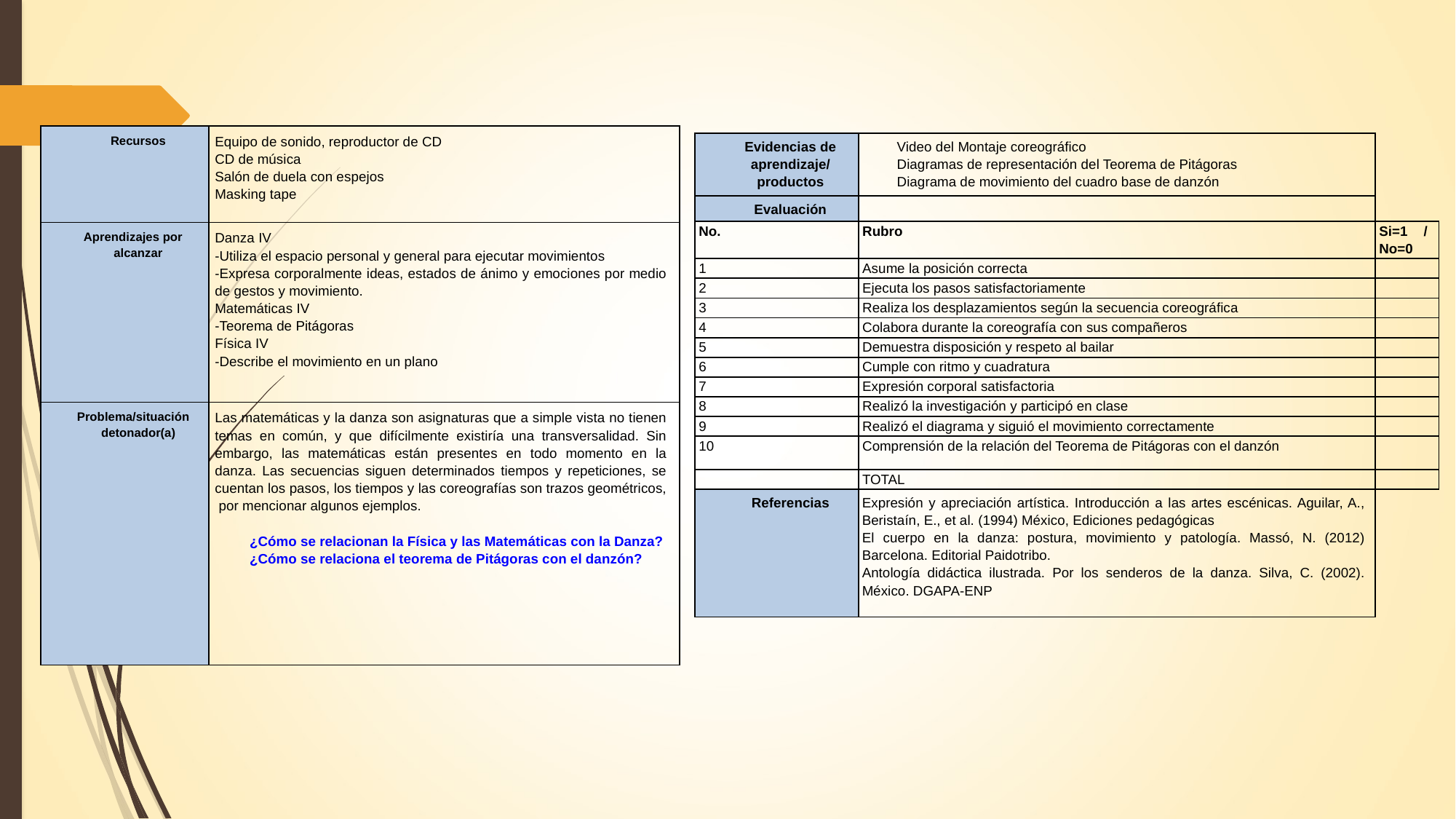

| Recursos | Equipo de sonido, reproductor de CD CD de música Salón de duela con espejos Masking tape |
| --- | --- |
| Aprendizajes por alcanzar | Danza IV -Utiliza el espacio personal y general para ejecutar movimientos -Expresa corporalmente ideas, estados de ánimo y emociones por medio de gestos y movimiento. Matemáticas IV -Teorema de Pitágoras Física IV -Describe el movimiento en un plano |
| Problema/situación detonador(a) | Las matemáticas y la danza son asignaturas que a simple vista no tienen temas en común, y que difícilmente existiría una transversalidad. Sin embargo, las matemáticas están presentes en todo momento en la danza. Las secuencias siguen determinados tiempos y repeticiones, se cuentan los pasos, los tiempos y las coreografías son trazos geométricos, por mencionar algunos ejemplos.   ¿Cómo se relacionan la Física y las Matemáticas con la Danza? ¿Cómo se relaciona el teorema de Pitágoras con el danzón? |
| Evidencias de aprendizaje/ productos | Video del Montaje coreográfico Diagramas de representación del Teorema de Pitágoras Diagrama de movimiento del cuadro base de danzón |  |
| --- | --- | --- |
| Evaluación |  |  |
| No. | Rubro | Si=1 / No=0 |
| 1 | Asume la posición correcta |  |
| 2 | Ejecuta los pasos satisfactoriamente |  |
| 3 | Realiza los desplazamientos según la secuencia coreográfica |  |
| 4 | Colabora durante la coreografía con sus compañeros |  |
| 5 | Demuestra disposición y respeto al bailar |  |
| 6 | Cumple con ritmo y cuadratura |  |
| 7 | Expresión corporal satisfactoria |  |
| 8 | Realizó la investigación y participó en clase |  |
| 9 | Realizó el diagrama y siguió el movimiento correctamente |  |
| 10 | Comprensión de la relación del Teorema de Pitágoras con el danzón |  |
|  | TOTAL |  |
| Referencias | Expresión y apreciación artística. Introducción a las artes escénicas. Aguilar, A., Beristaín, E., et al. (1994) México, Ediciones pedagógicas El cuerpo en la danza: postura, movimiento y patología. Massó, N. (2012) Barcelona. Editorial Paidotribo. Antología didáctica ilustrada. Por los senderos de la danza. Silva, C. (2002). México. DGAPA-ENP |  |